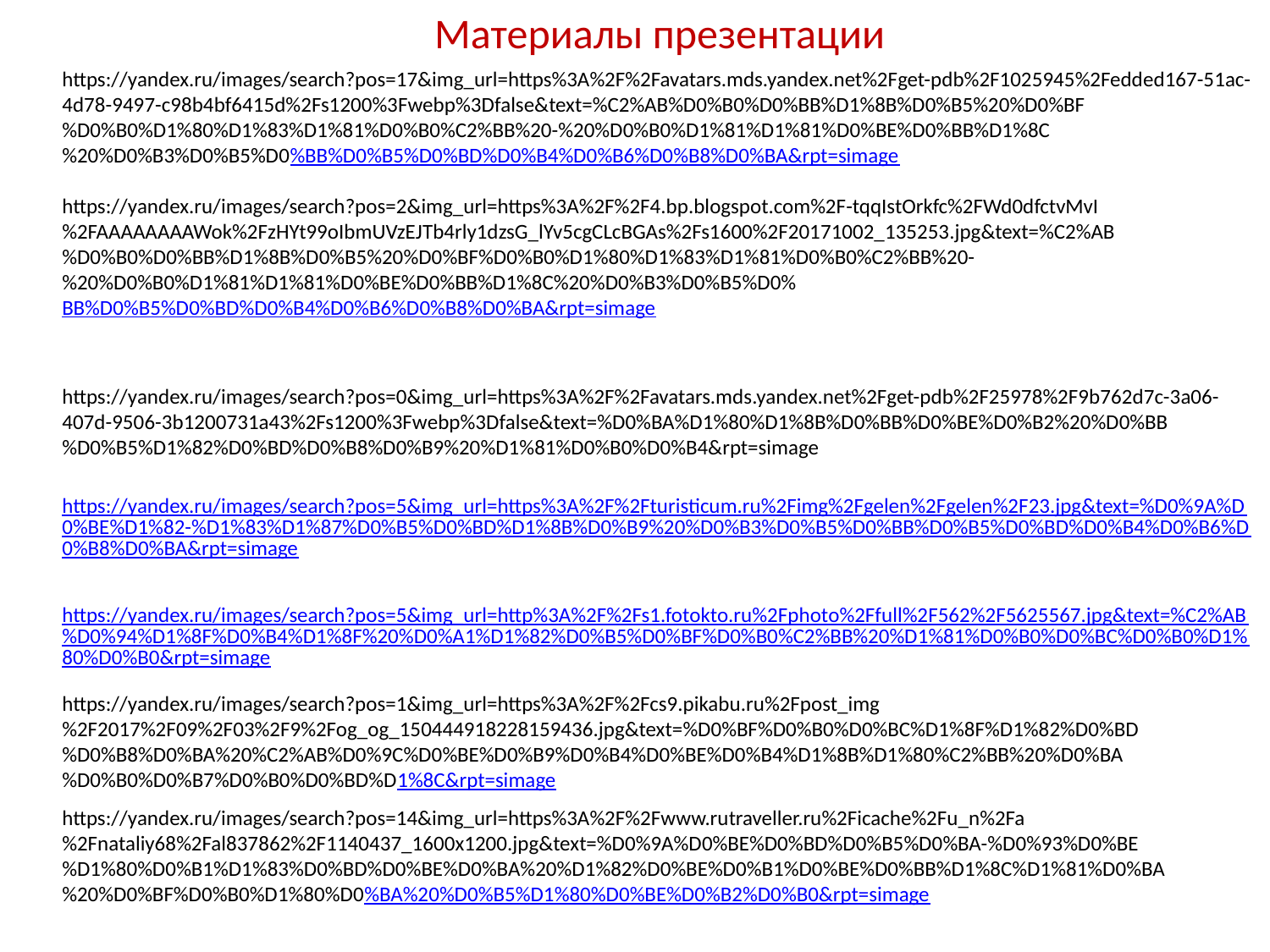

Материалы презентации
https://yandex.ru/images/search?pos=17&img_url=https%3A%2F%2Favatars.mds.yandex.net%2Fget-pdb%2F1025945%2Fedded167-51ac-4d78-9497-c98b4bf6415d%2Fs1200%3Fwebp%3Dfalse&text=%C2%AB%D0%B0%D0%BB%D1%8B%D0%B5%20%D0%BF%D0%B0%D1%80%D1%83%D1%81%D0%B0%C2%BB%20-%20%D0%B0%D1%81%D1%81%D0%BE%D0%BB%D1%8C%20%D0%B3%D0%B5%D0%BB%D0%B5%D0%BD%D0%B4%D0%B6%D0%B8%D0%BA&rpt=simage

https://yandex.ru/images/search?pos=2&img_url=https%3A%2F%2F4.bp.blogspot.com%2F-tqqIstOrkfc%2FWd0dfctvMvI%2FAAAAAAAAWok%2FzHYt99oIbmUVzEJTb4rly1dzsG_lYv5cgCLcBGAs%2Fs1600%2F20171002_135253.jpg&text=%C2%AB%D0%B0%D0%BB%D1%8B%D0%B5%20%D0%BF%D0%B0%D1%80%D1%83%D1%81%D0%B0%C2%BB%20-%20%D0%B0%D1%81%D1%81%D0%BE%D0%BB%D1%8C%20%D0%B3%D0%B5%D0%BB%D0%B5%D0%BD%D0%B4%D0%B6%D0%B8%D0%BA&rpt=simage

https://yandex.ru/images/search?pos=0&img_url=https%3A%2F%2Favatars.mds.yandex.net%2Fget-pdb%2F25978%2F9b762d7c-3a06-407d-9506-3b1200731a43%2Fs1200%3Fwebp%3Dfalse&text=%D0%BA%D1%80%D1%8B%D0%BB%D0%BE%D0%B2%20%D0%BB%D0%B5%D1%82%D0%BD%D0%B8%D0%B9%20%D1%81%D0%B0%D0%B4&rpt=simage
https://yandex.ru/images/search?pos=5&img_url=https%3A%2F%2Fturisticum.ru%2Fimg%2Fgelen%2Fgelen%2F23.jpg&text=%D0%9A%D0%BE%D1%82-%D1%83%D1%87%D0%B5%D0%BD%D1%8B%D0%B9%20%D0%B3%D0%B5%D0%BB%D0%B5%D0%BD%D0%B4%D0%B6%D0%B8%D0%BA&rpt=simage

https://yandex.ru/images/search?pos=5&img_url=http%3A%2F%2Fs1.fotokto.ru%2Fphoto%2Ffull%2F562%2F5625567.jpg&text=%C2%AB%D0%94%D1%8F%D0%B4%D1%8F%20%D0%A1%D1%82%D0%B5%D0%BF%D0%B0%C2%BB%20%D1%81%D0%B0%D0%BC%D0%B0%D1%80%D0%B0&rpt=simage
https://yandex.ru/images/search?pos=1&img_url=https%3A%2F%2Fcs9.pikabu.ru%2Fpost_img%2F2017%2F09%2F03%2F9%2Fog_og_150444918228159436.jpg&text=%D0%BF%D0%B0%D0%BC%D1%8F%D1%82%D0%BD%D0%B8%D0%BA%20%C2%AB%D0%9C%D0%BE%D0%B9%D0%B4%D0%BE%D0%B4%D1%8B%D1%80%C2%BB%20%D0%BA%D0%B0%D0%B7%D0%B0%D0%BD%D1%8C&rpt=simage

https://yandex.ru/images/search?pos=14&img_url=https%3A%2F%2Fwww.rutraveller.ru%2Ficache%2Fu_n%2Fa%2Fnataliy68%2Fal837862%2F1140437_1600x1200.jpg&text=%D0%9A%D0%BE%D0%BD%D0%B5%D0%BA-%D0%93%D0%BE%D1%80%D0%B1%D1%83%D0%BD%D0%BE%D0%BA%20%D1%82%D0%BE%D0%B1%D0%BE%D0%BB%D1%8C%D1%81%D0%BA%20%D0%BF%D0%B0%D1%80%D0%BA%20%D0%B5%D1%80%D0%BE%D0%B2%D0%B0&rpt=simage